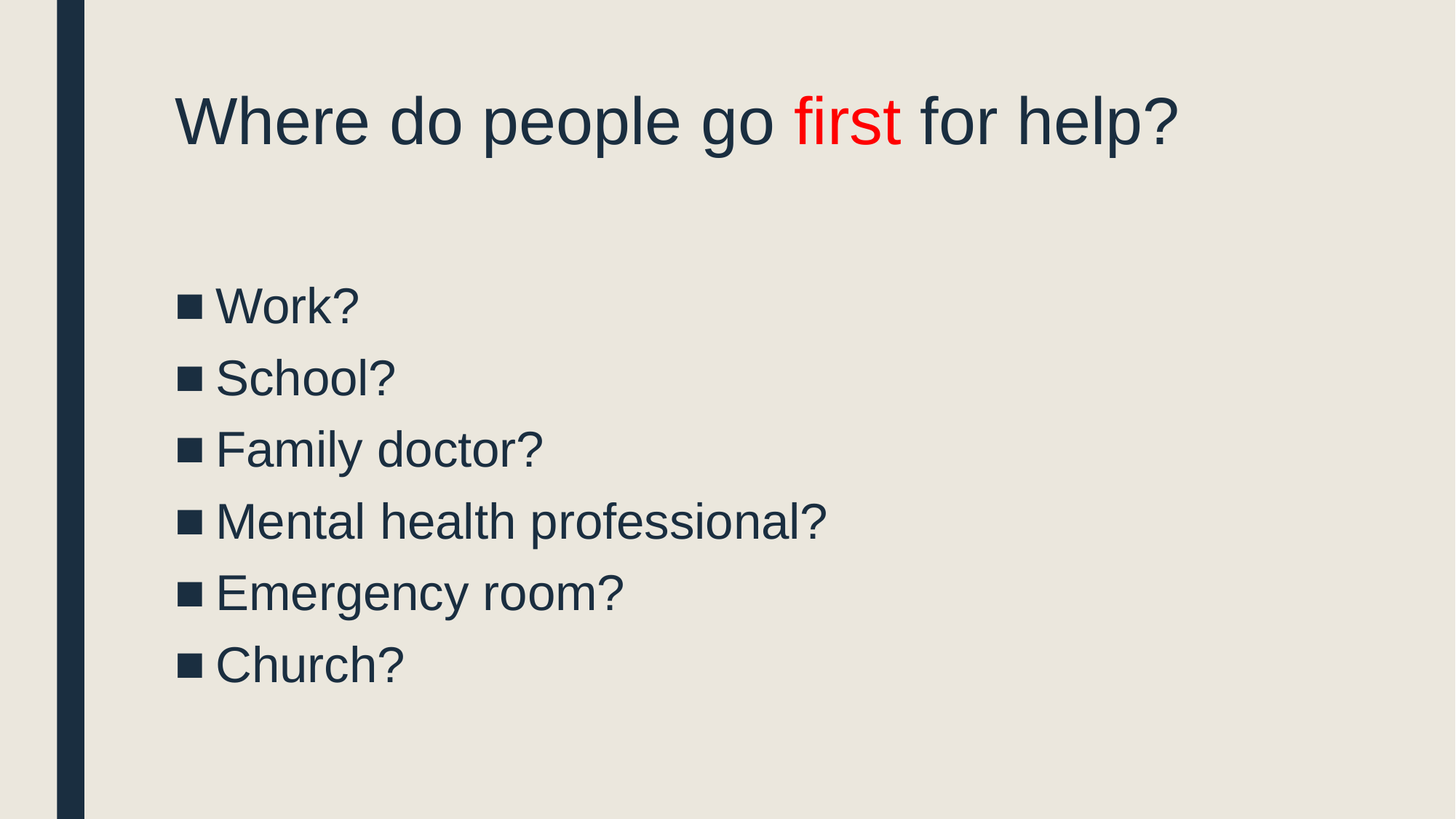

# Where do people go first for help?
Work?
School?
Family doctor?
Mental health professional?
Emergency room?
Church?